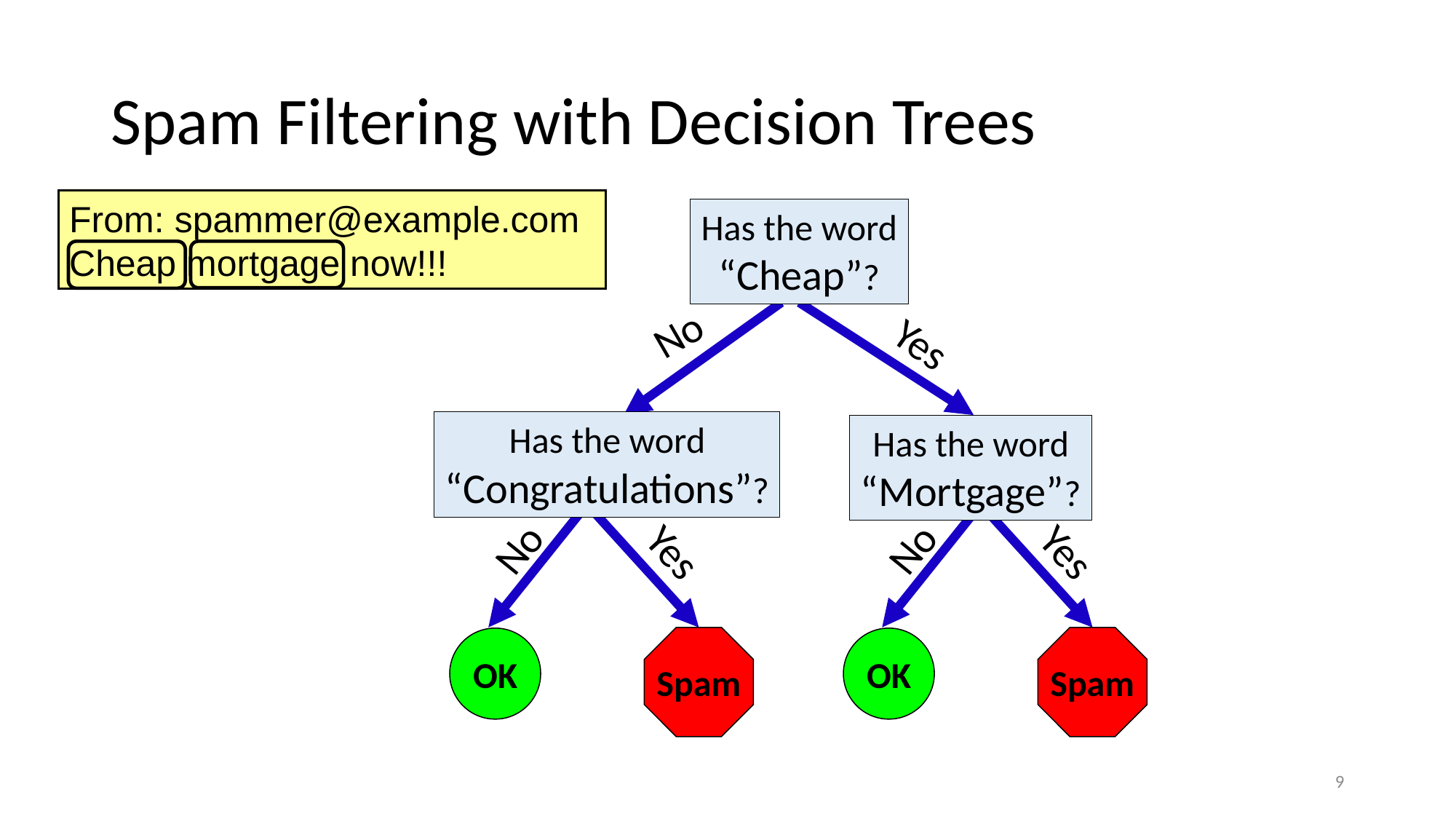

# Spam Filtering with Decision Trees
From: spammer@example.com
Cheap mortgage now!!!
Has the word
“Cheap”?

No

Yes
Has the word
“Congratulations”?
Has the word
“Mortgage”?

No
No
Yes
Yes
Spam
Spam
OK
OK
9